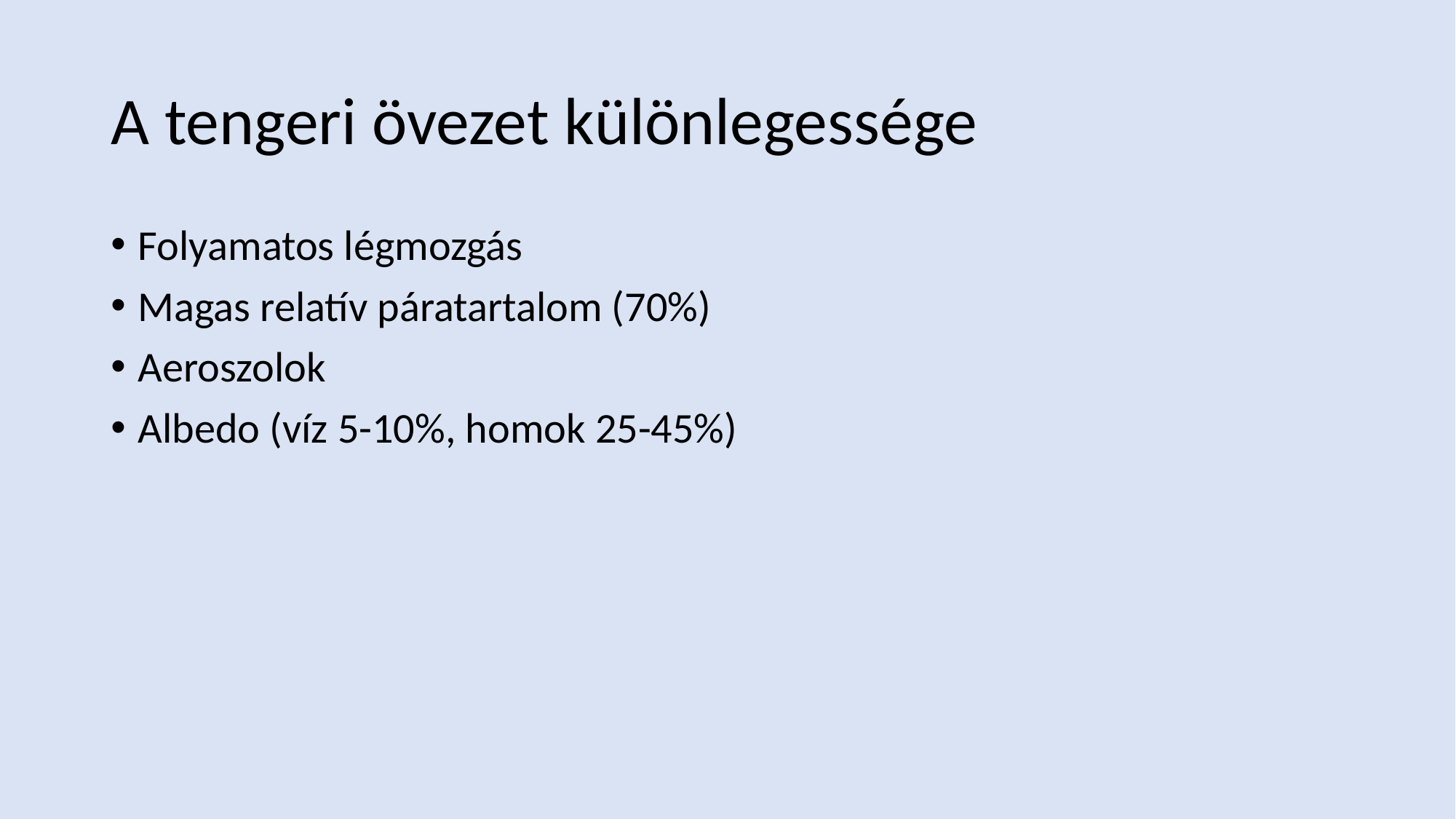

# A tengeri övezet különlegessége
Folyamatos légmozgás
Magas relatív páratartalom (70%)
Aeroszolok
Albedo (víz 5-10%, homok 25-45%)